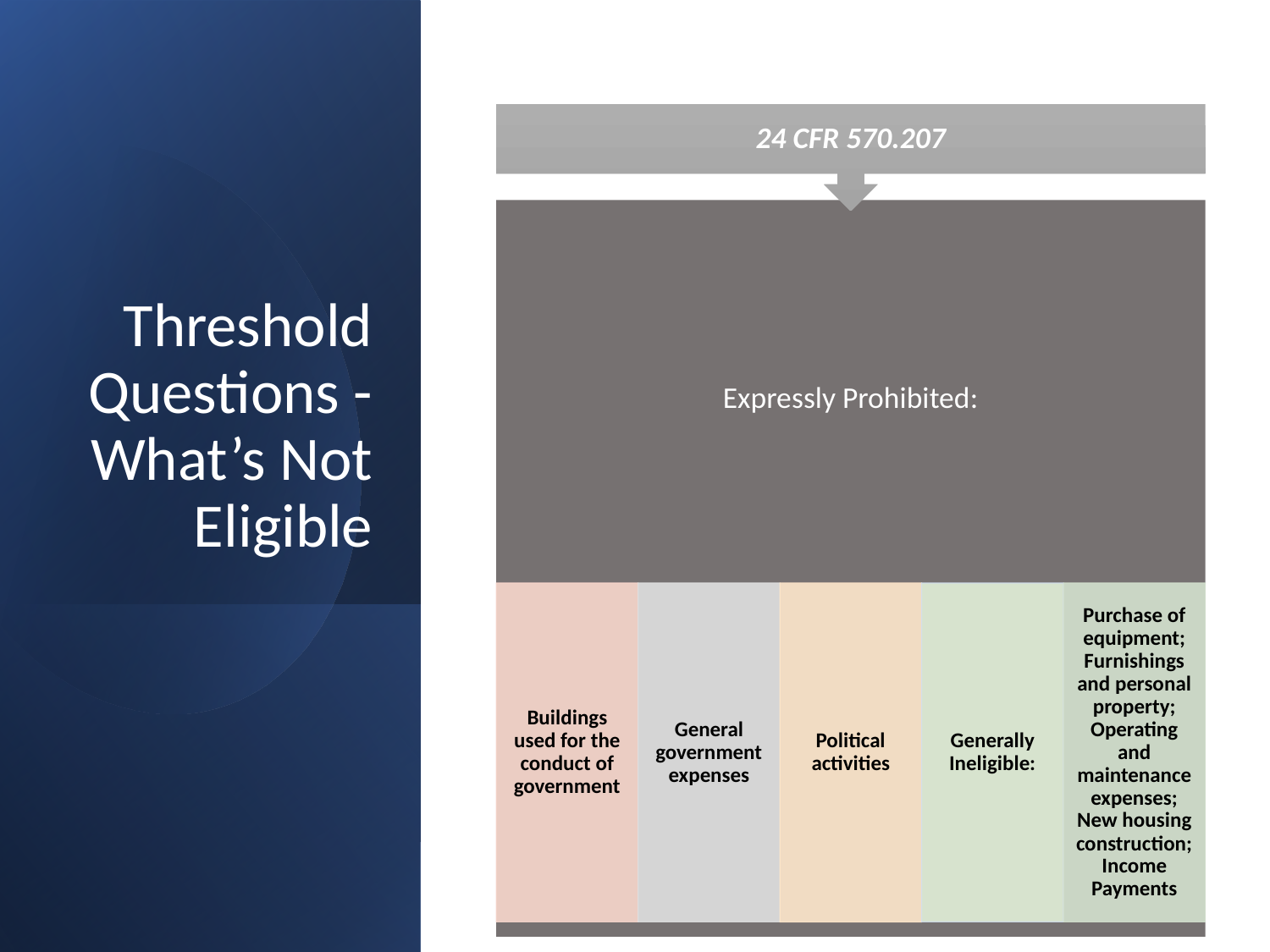

Expressly Prohibited:
Buildings used for the conduct of government
General government expenses
Political activities
Generally Ineligible:
Purchase of equipment; Furnishings and personal property; Operating and maintenance expenses; New housing construction; Income Payments
24 CFR 570.207

# Threshold Questions - What’s Not Eligible